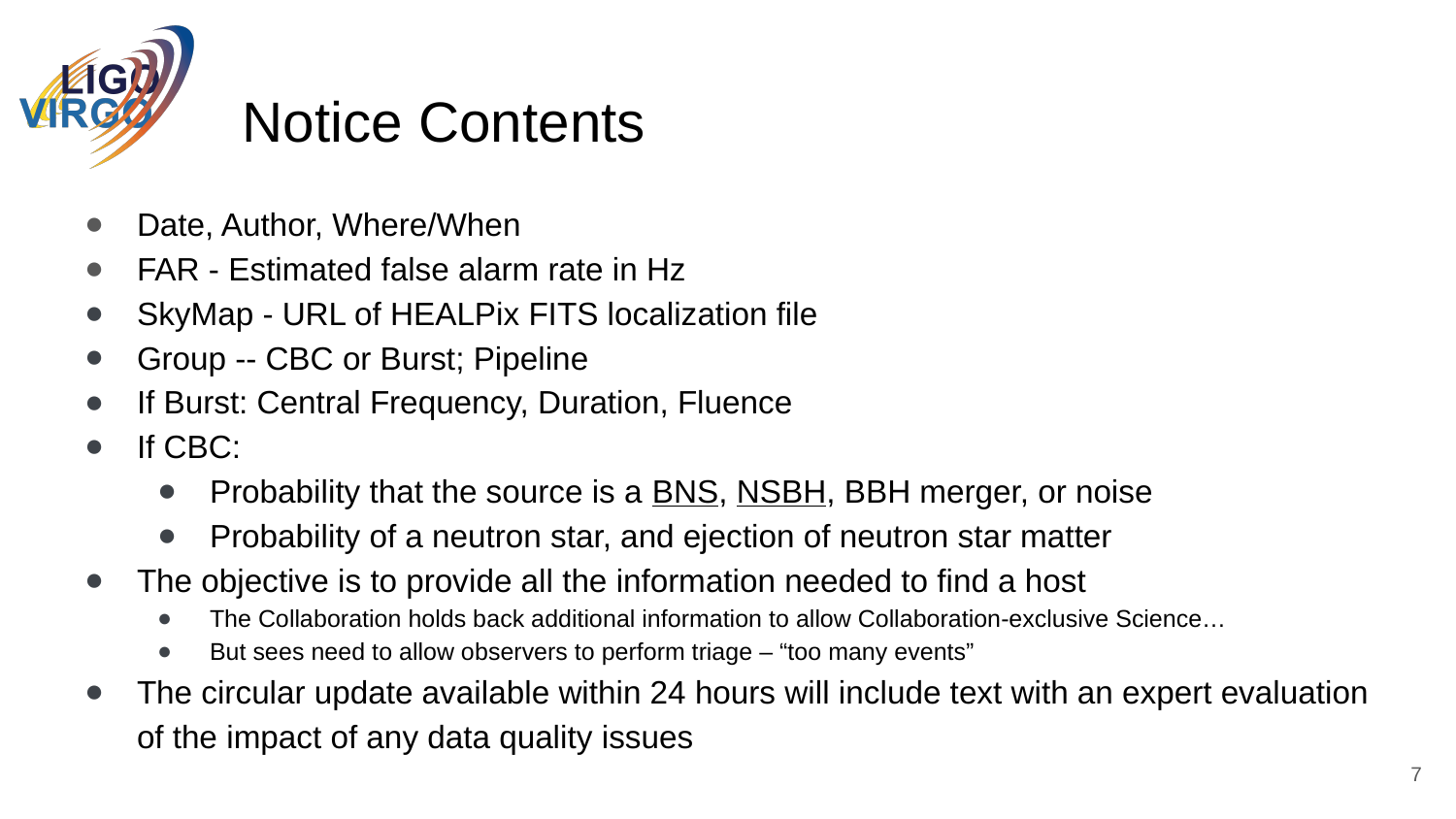

# Notice Contents
Date, Author, Where/When
FAR - Estimated false alarm rate in Hz
SkyMap - URL of HEALPix FITS localization file
Group -- CBC or Burst; Pipeline
If Burst: Central Frequency, Duration, Fluence
If CBC:
Probability that the source is a BNS, NSBH, BBH merger, or noise
Probability of a neutron star, and ejection of neutron star matter
The objective is to provide all the information needed to find a host
The Collaboration holds back additional information to allow Collaboration-exclusive Science…
But sees need to allow observers to perform triage – “too many events”
The circular update available within 24 hours will include text with an expert evaluation of the impact of any data quality issues
7